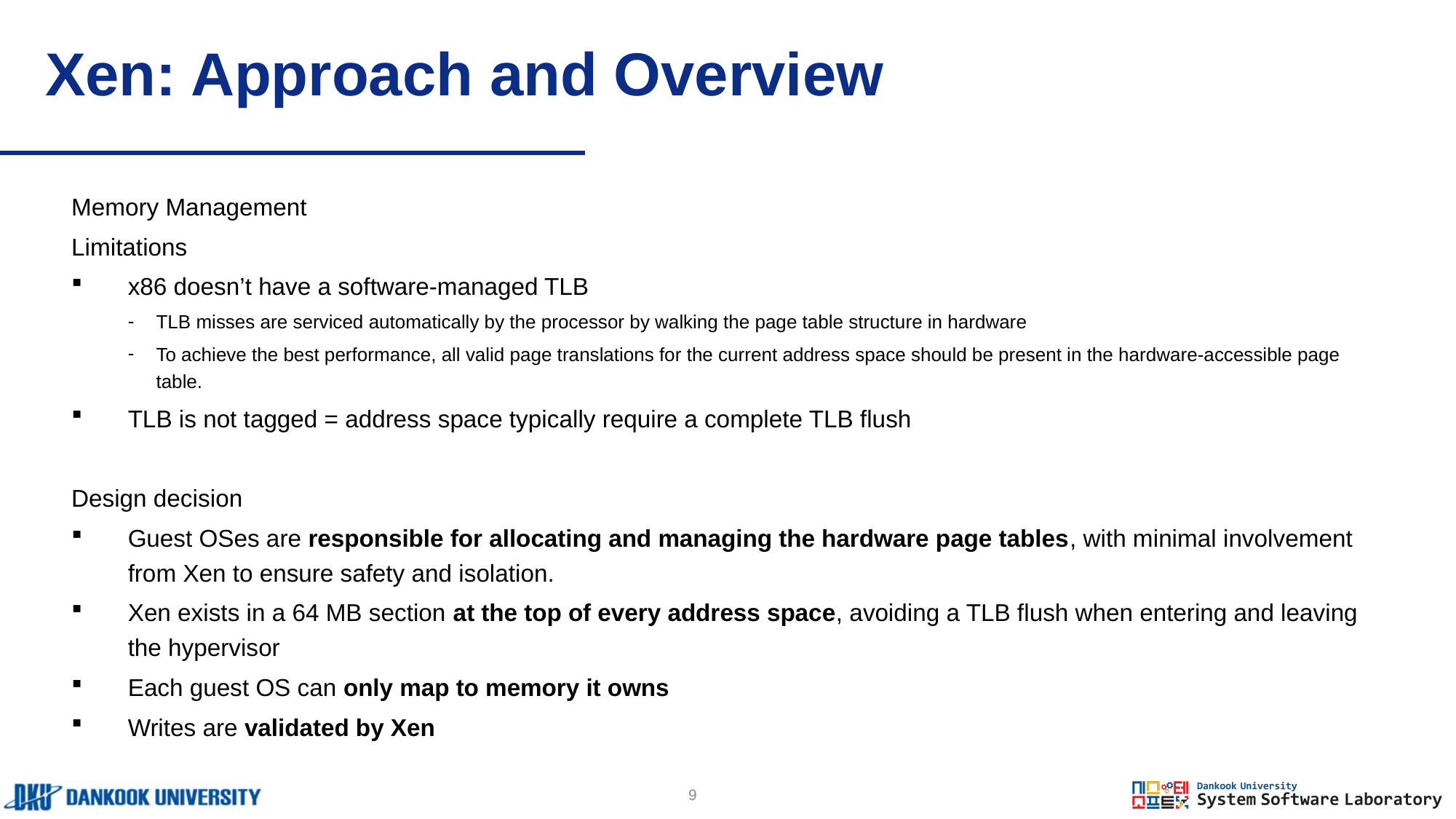

# Xen: Approach and Overview
Memory Management
Limitations
x86 doesn’t have a software-managed TLB
TLB misses are serviced automatically by the processor by walking the page table structure in hardware
To achieve the best performance, all valid page translations for the current address space should be present in the hardware-accessible page table.
TLB is not tagged = address space typically require a complete TLB flush

Design decision
Guest OSes are responsible for allocating and managing the hardware page tables, with minimal involvement from Xen to ensure safety and isolation.
Xen exists in a 64 MB section at the top of every address space, avoiding a TLB flush when entering and leaving the hypervisor
Each guest OS can only map to memory it owns
Writes are validated by Xen
9